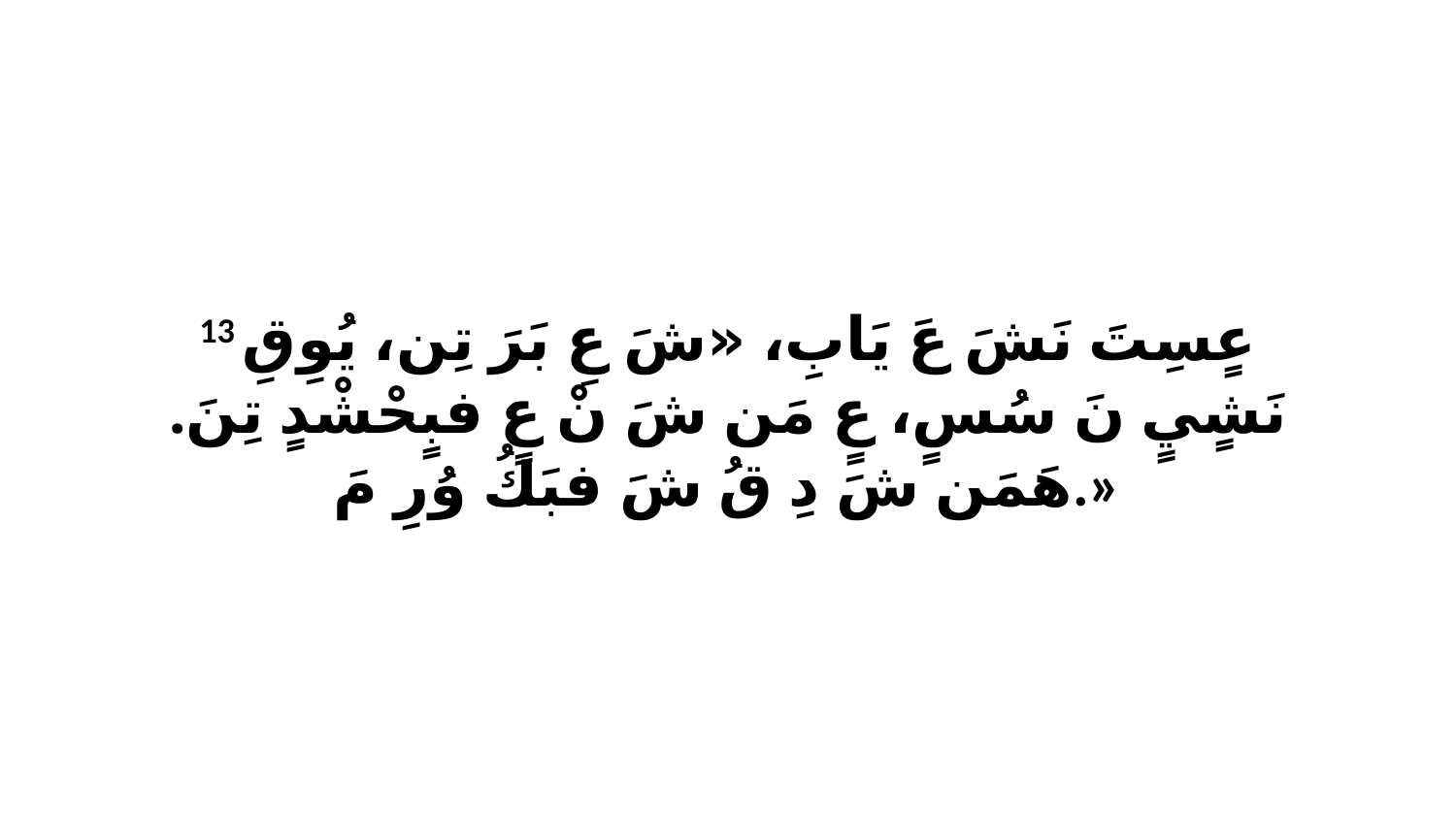

13 عٍسِتَ نَشَ عَ يَابِ، «شَ عِ بَرَ تِن، يُوِقِ نَشٍيٍ نَ سُسٍ، عٍ مَن شَ نْ عٍ فبٍحْشْدٍ تِنَ. هَمَن شَ دِ قُ شَ فبَكُ وُرِ مَ.»